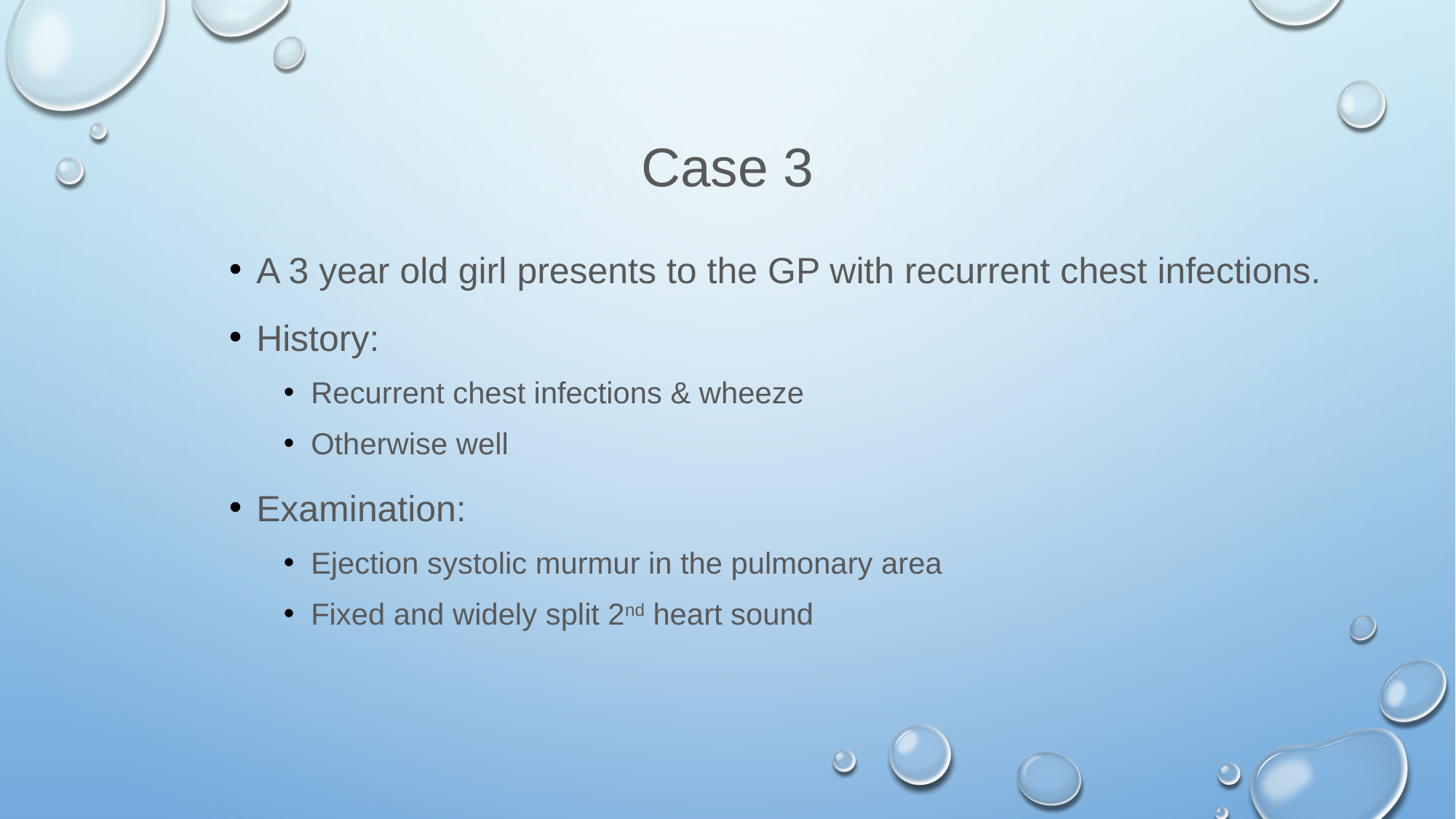

# Case 3
A 3 year old girl presents to the GP with recurrent chest infections.
History:
Recurrent chest infections & wheeze
Otherwise well
Examination:
Ejection systolic murmur in the pulmonary area
Fixed and widely split 2nd heart sound